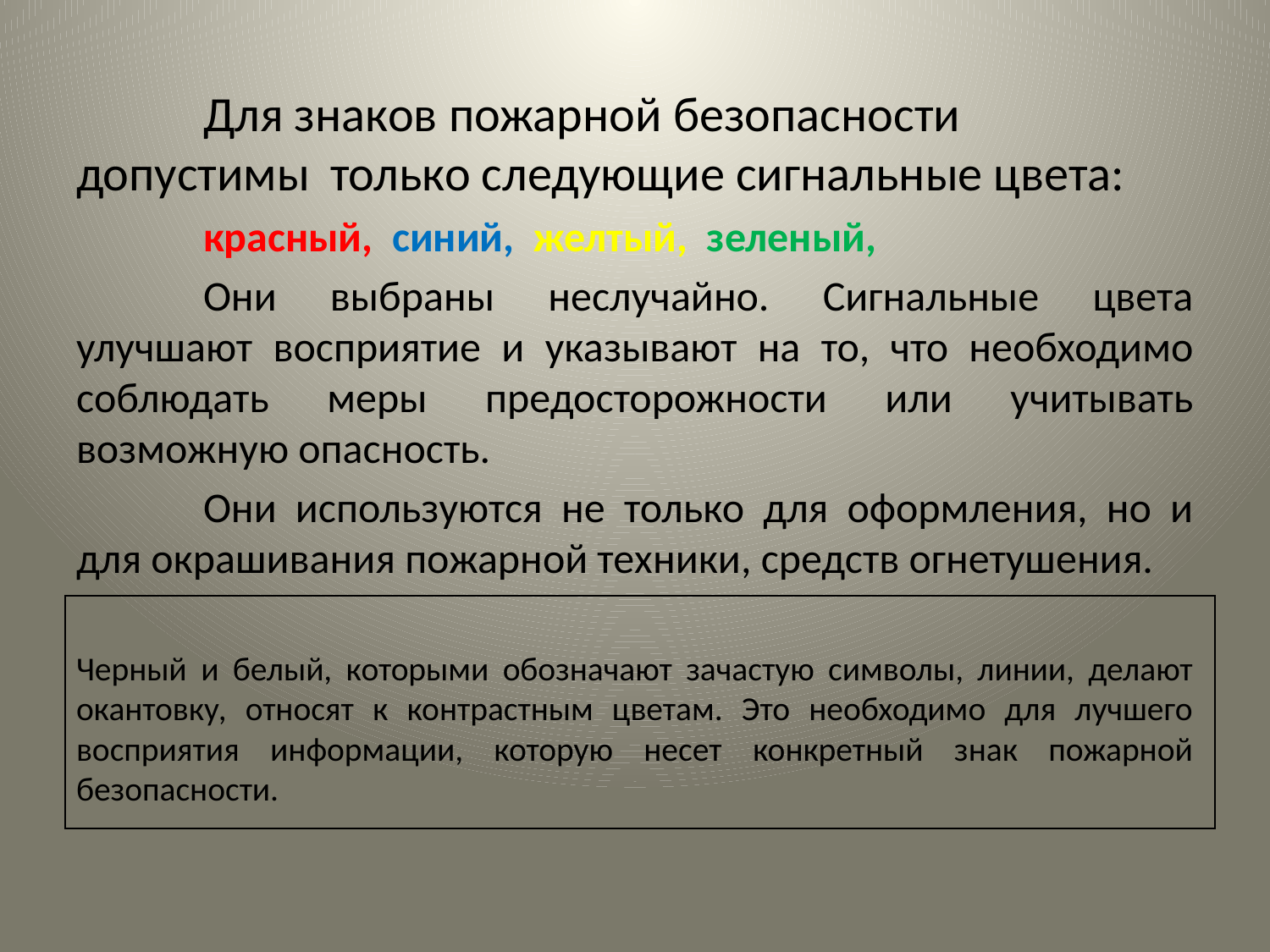

Для знаков пожарной безопасности допустимы 	только следующие сигнальные цвета:
	красный,  синий,  желтый,  зеленый,
	Они выбраны неслучайно. Сигнальные цвета улучшают восприятие и указывают на то, что необходимо соблюдать меры предосторожности или учитывать возможную опасность.
	Они используются не только для оформления, но и для окрашивания пожарной техники, средств огнетушения.

Черный и белый, которыми обозначают зачастую символы, линии, делают окантовку, относят к контрастным цветам. Это необходимо для лучшего восприятия информации, которую несет конкретный знак пожарной безопасности.

|  |
| --- |